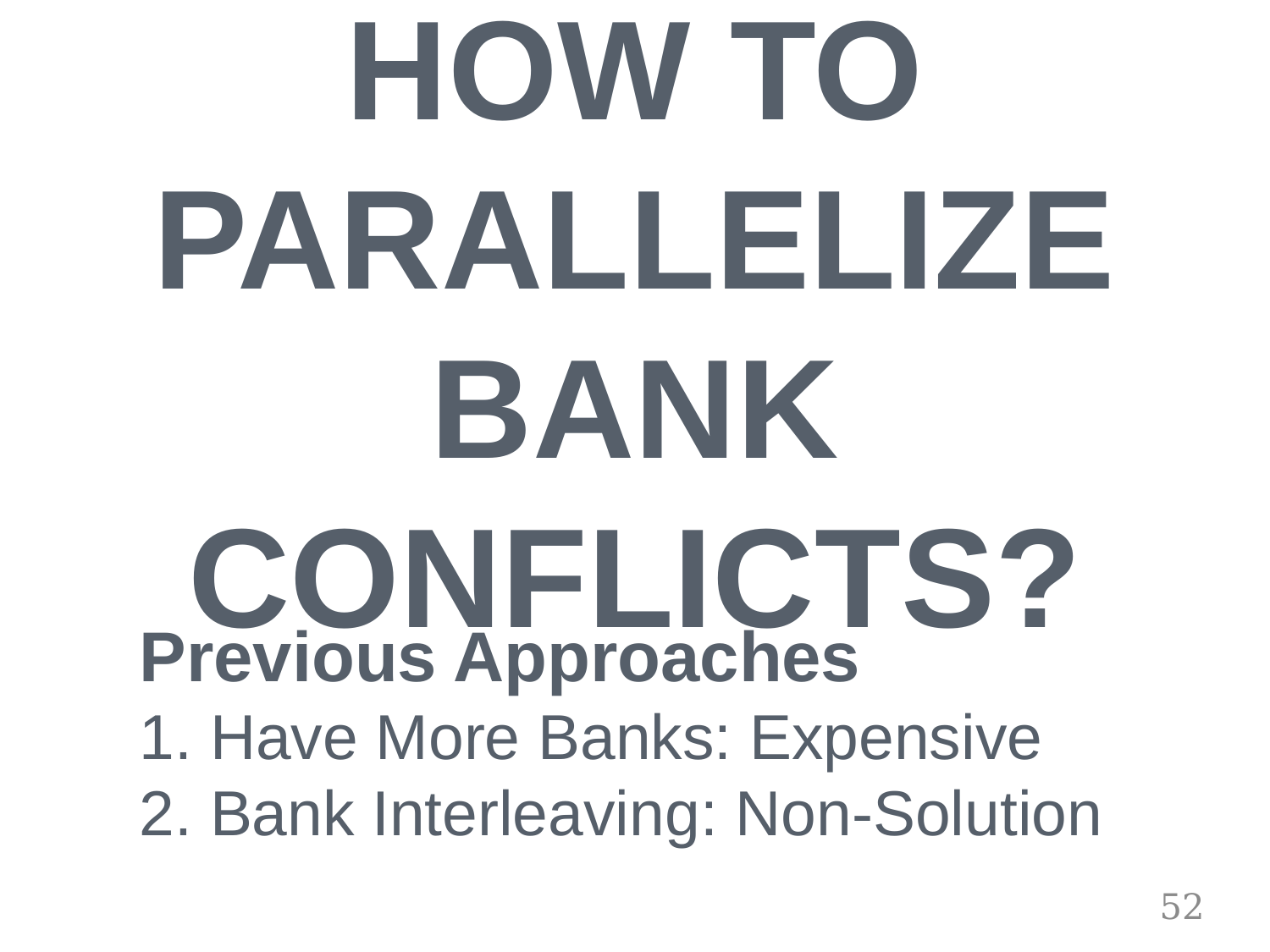

HOW TO PARALLELIZE
BANK CONFLICTS?
Previous Approaches
1. Have More Banks: Expensive
2. Bank Interleaving: Non-Solution
52